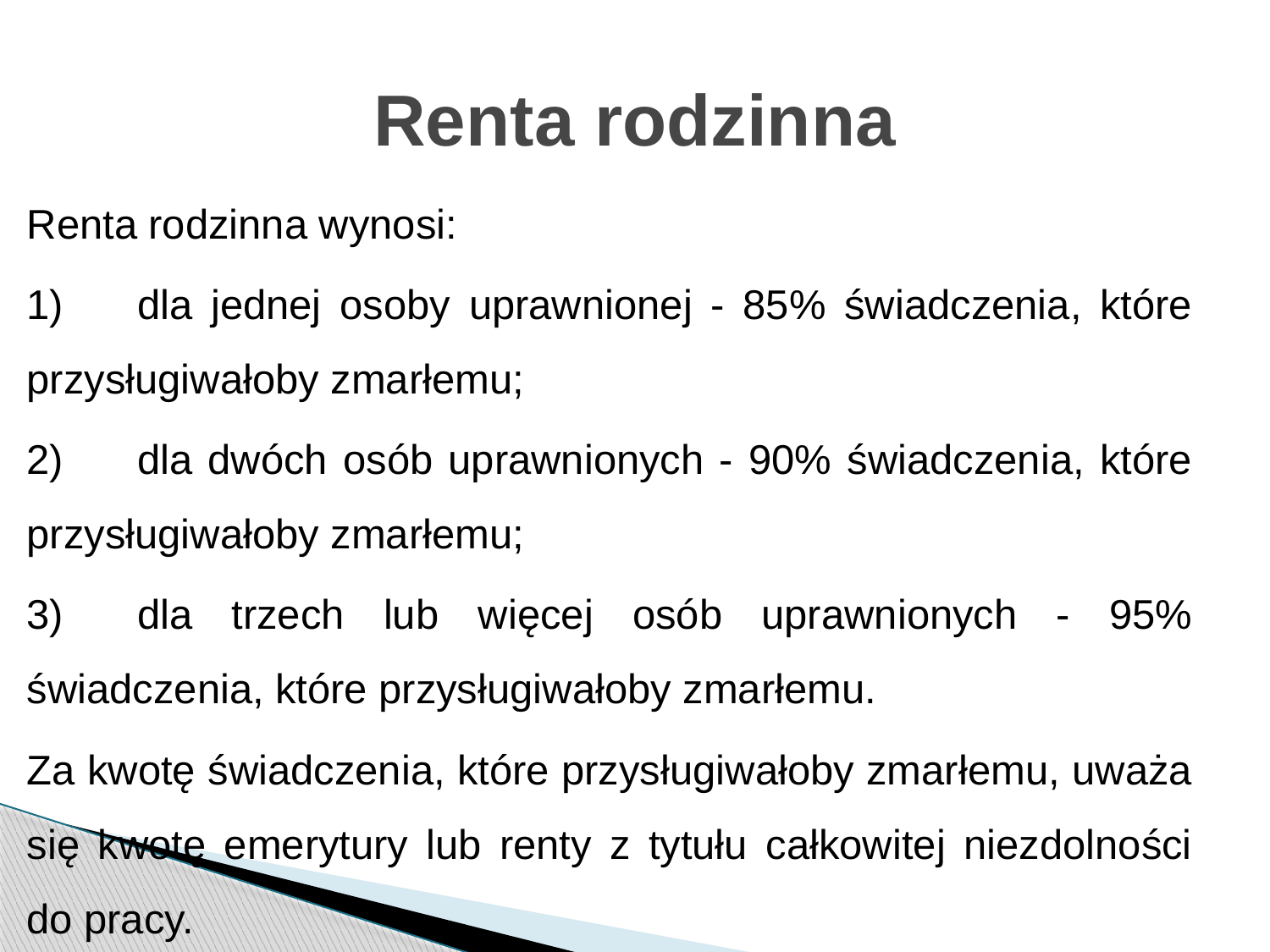

# Renta rodzinna
Renta rodzinna wynosi:
1)	dla jednej osoby uprawnionej - 85% świadczenia, które przysługiwałoby zmarłemu;
2)	dla dwóch osób uprawnionych - 90% świadczenia, które przysługiwałoby zmarłemu;
3)	dla trzech lub więcej osób uprawnionych - 95% świadczenia, które przysługiwałoby zmarłemu.
Za kwotę świadczenia, które przysługiwałoby zmarłemu, uważa się kwotę emerytury lub renty z tytułu całkowitej niezdolności do pracy.